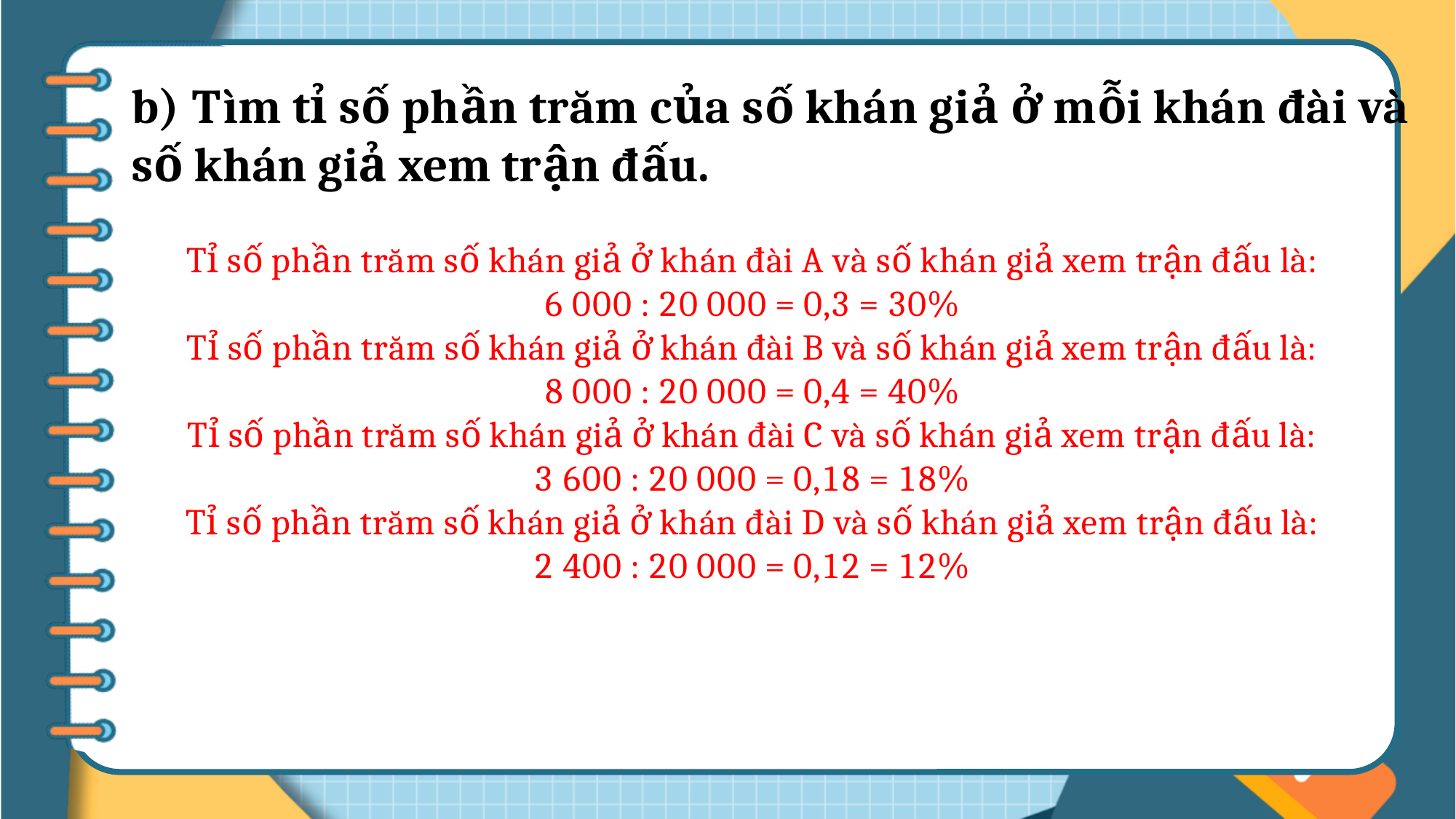

b) Tìm tỉ số phần trăm của số khán giả ở mỗi khán đài và số khán giả xem trận đấu.
Tỉ số phần trăm số khán giả ở khán đài A và số khán giả xem trận đấu là:
6 000 : 20 000 = 0,3 = 30%
Tỉ số phần trăm số khán giả ở khán đài B và số khán giả xem trận đấu là:
8 000 : 20 000 = 0,4 = 40%
Tỉ số phần trăm số khán giả ở khán đài C và số khán giả xem trận đấu là:
3 600 : 20 000 = 0,18 = 18%
Tỉ số phần trăm số khán giả ở khán đài D và số khán giả xem trận đấu là:
2 400 : 20 000 = 0,12 = 12%